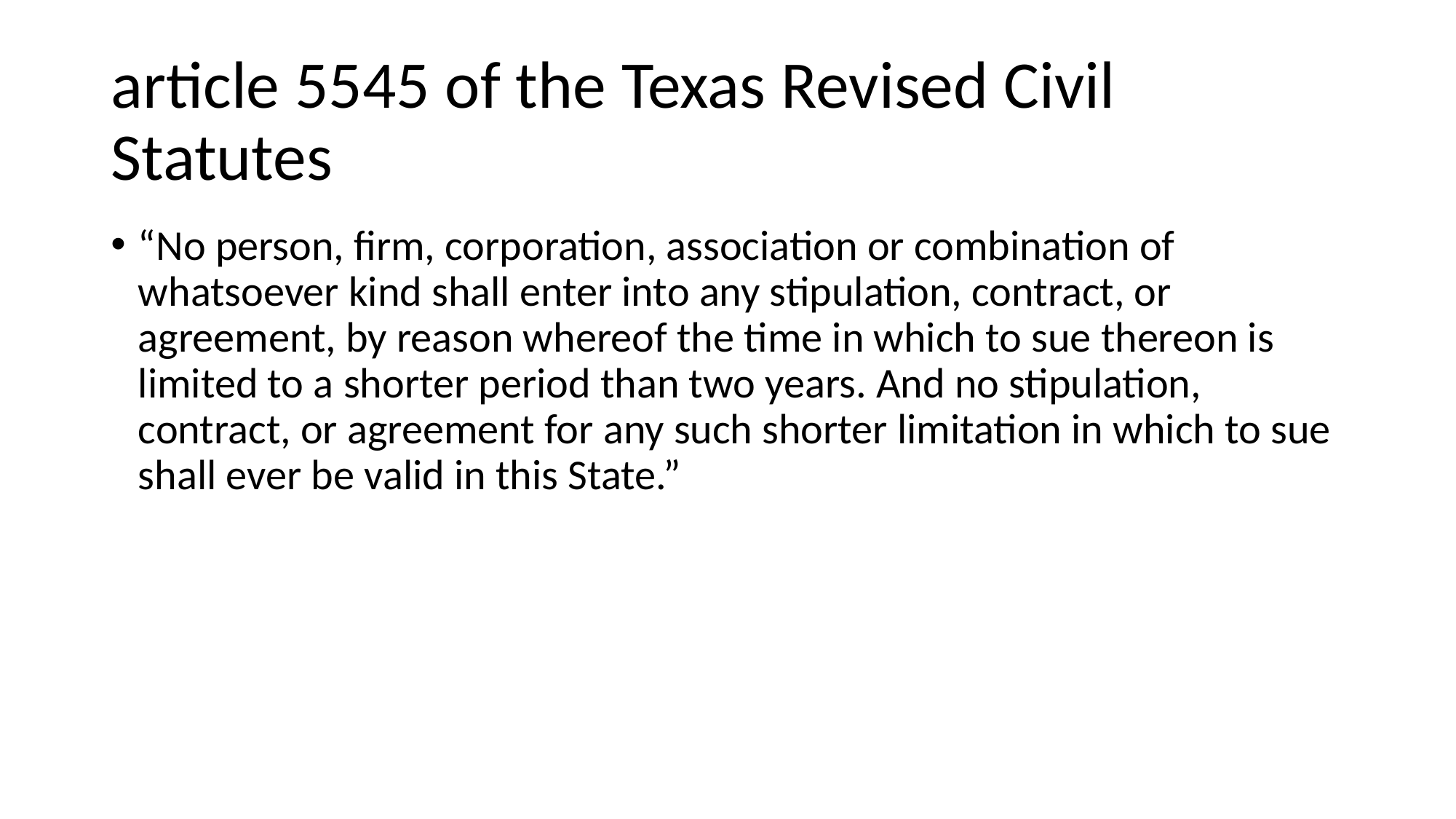

# article 5545 of the Texas Revised Civil Statutes
“No person, firm, corporation, association or combination of whatsoever kind shall enter into any stipulation, contract, or agreement, by reason whereof the time in which to sue thereon is limited to a shorter period than two years. And no stipulation, contract, or agreement for any such shorter limitation in which to sue shall ever be valid in this State.”